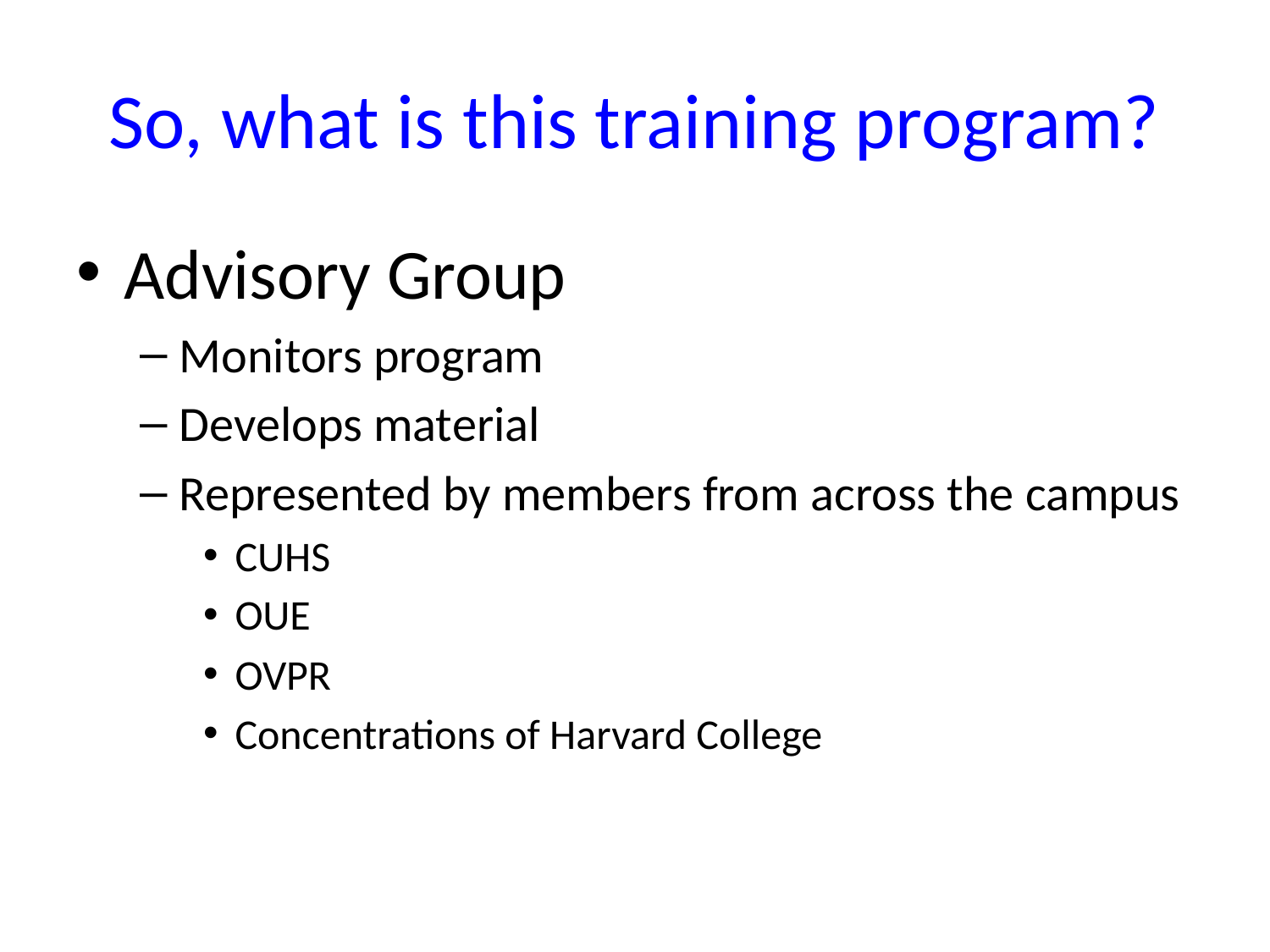

# So, what is this training program?
Advisory Group
Monitors program
Develops material
Represented by members from across the campus
CUHS
OUE
OVPR
Concentrations of Harvard College